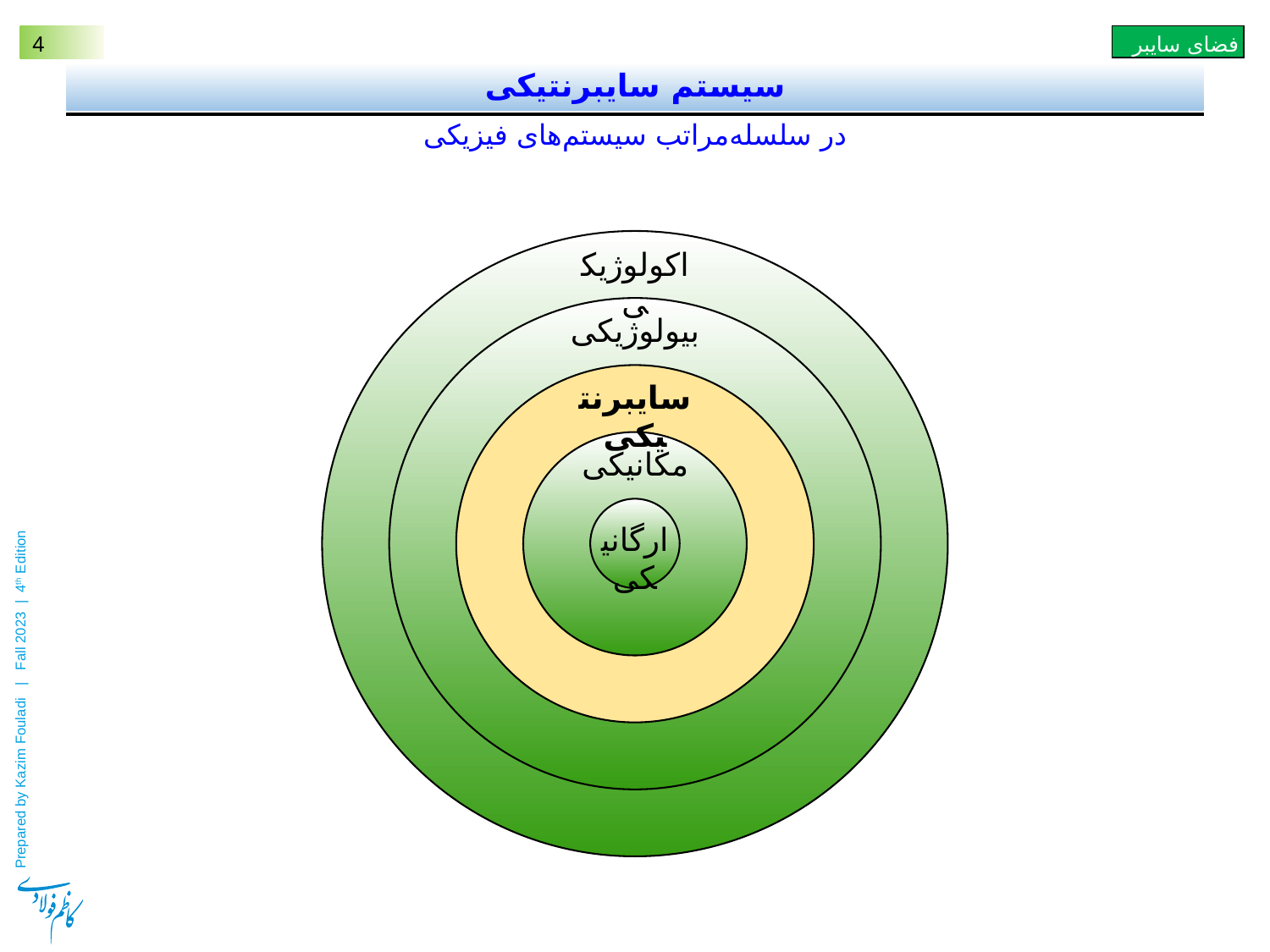

# سیستم سایبرنتیکی
در سلسله‌مراتب سیستم‌های فیزیکی

اکولوژيکی

بيولوژيکی

سايبرنتيکی

مکانيکی

ارگانيکی